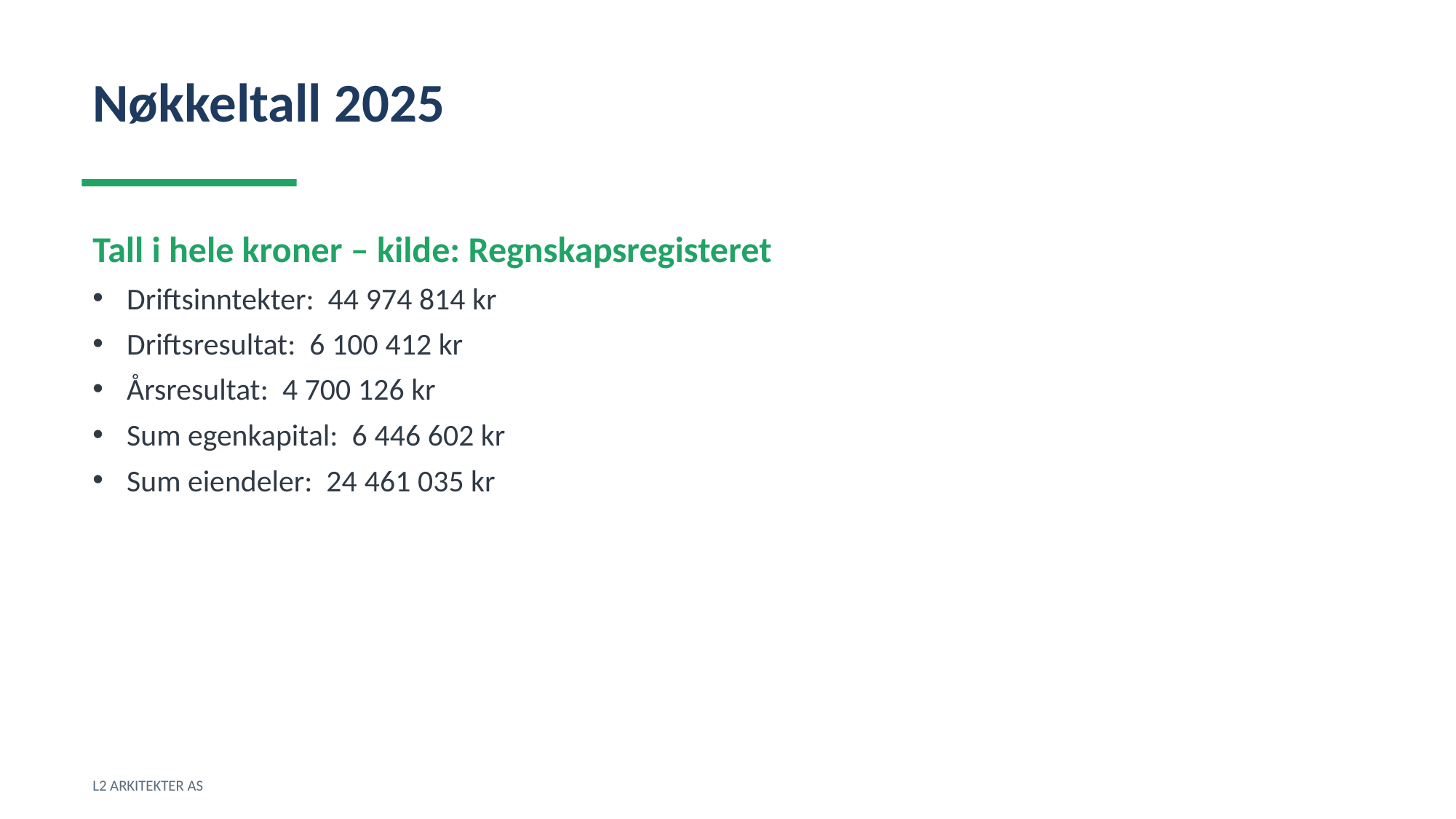

Nøkkeltall 2025

Tall i hele kroner – kilde: Regnskapsregisteret
Driftsinntekter:  44 974 814 kr
Driftsresultat:  6 100 412 kr
Årsresultat:  4 700 126 kr
Sum egenkapital:  6 446 602 kr
Sum eiendeler:  24 461 035 kr
L2 ARKITEKTER AS